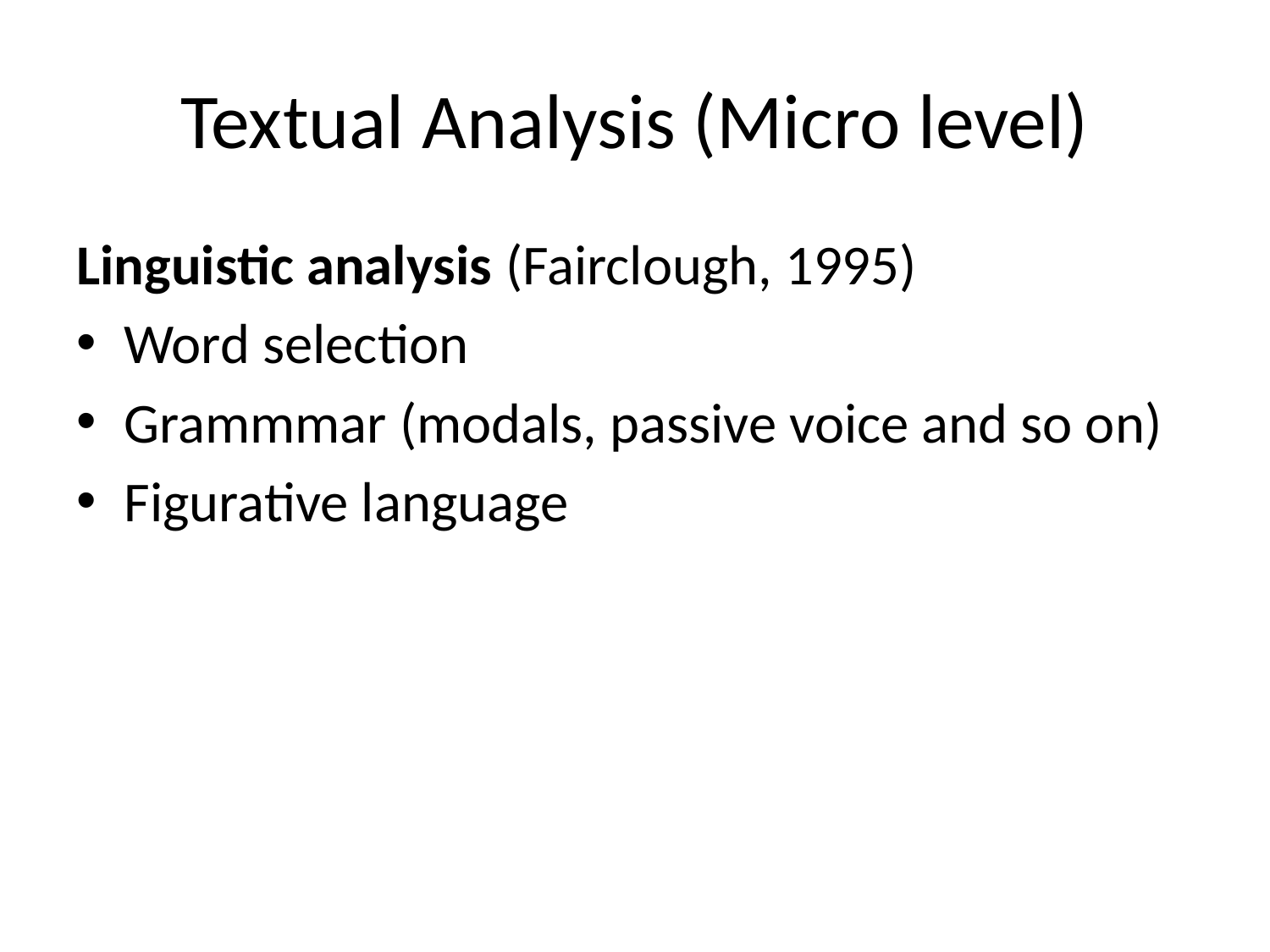

# Textual Analysis (Micro level)
Linguistic analysis (Fairclough, 1995)
Word selection
Grammmar (modals, passive voice and so on)
Figurative language